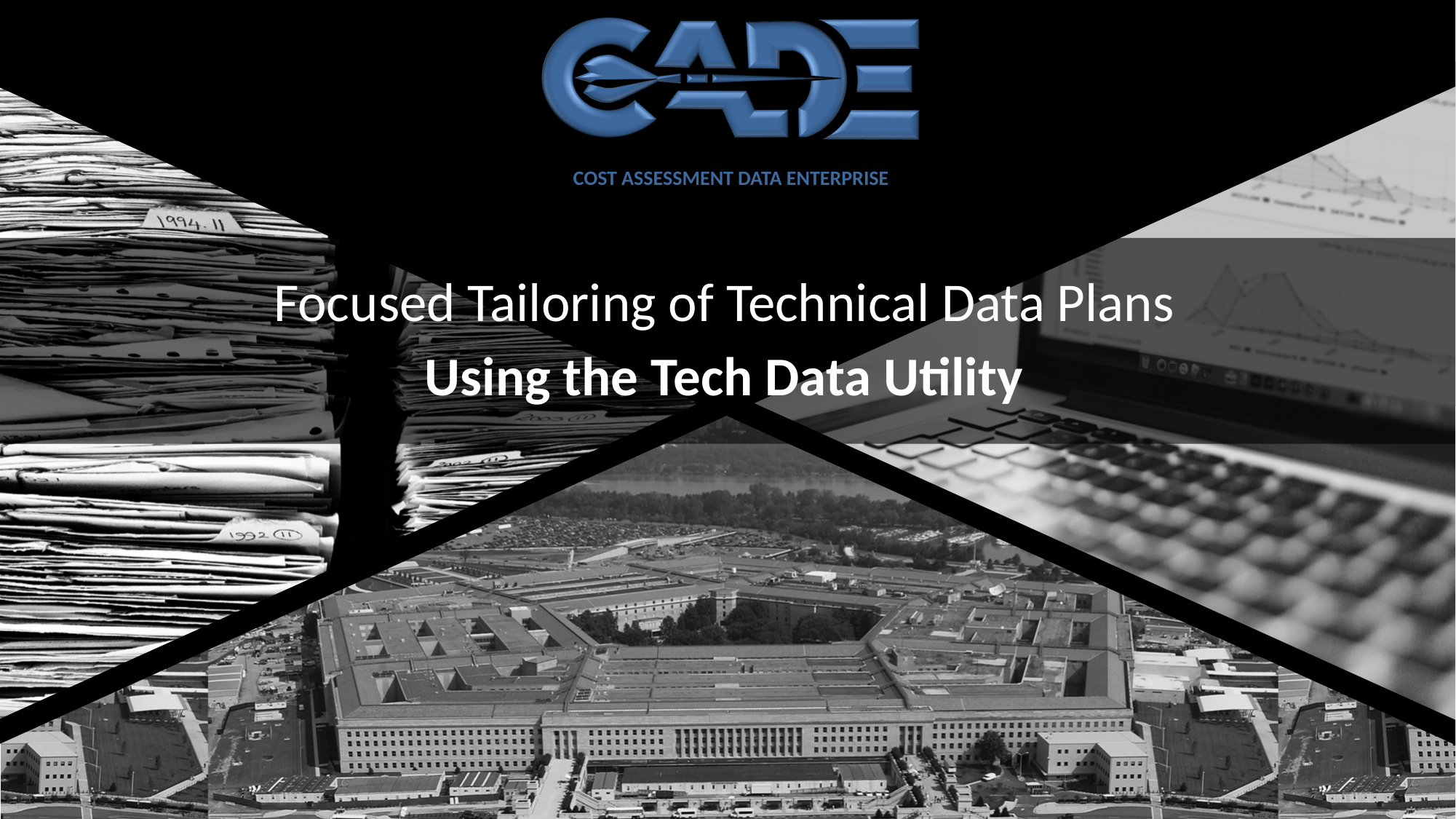

Focused Tailoring of Technical Data Plans
Using the Tech Data Utility